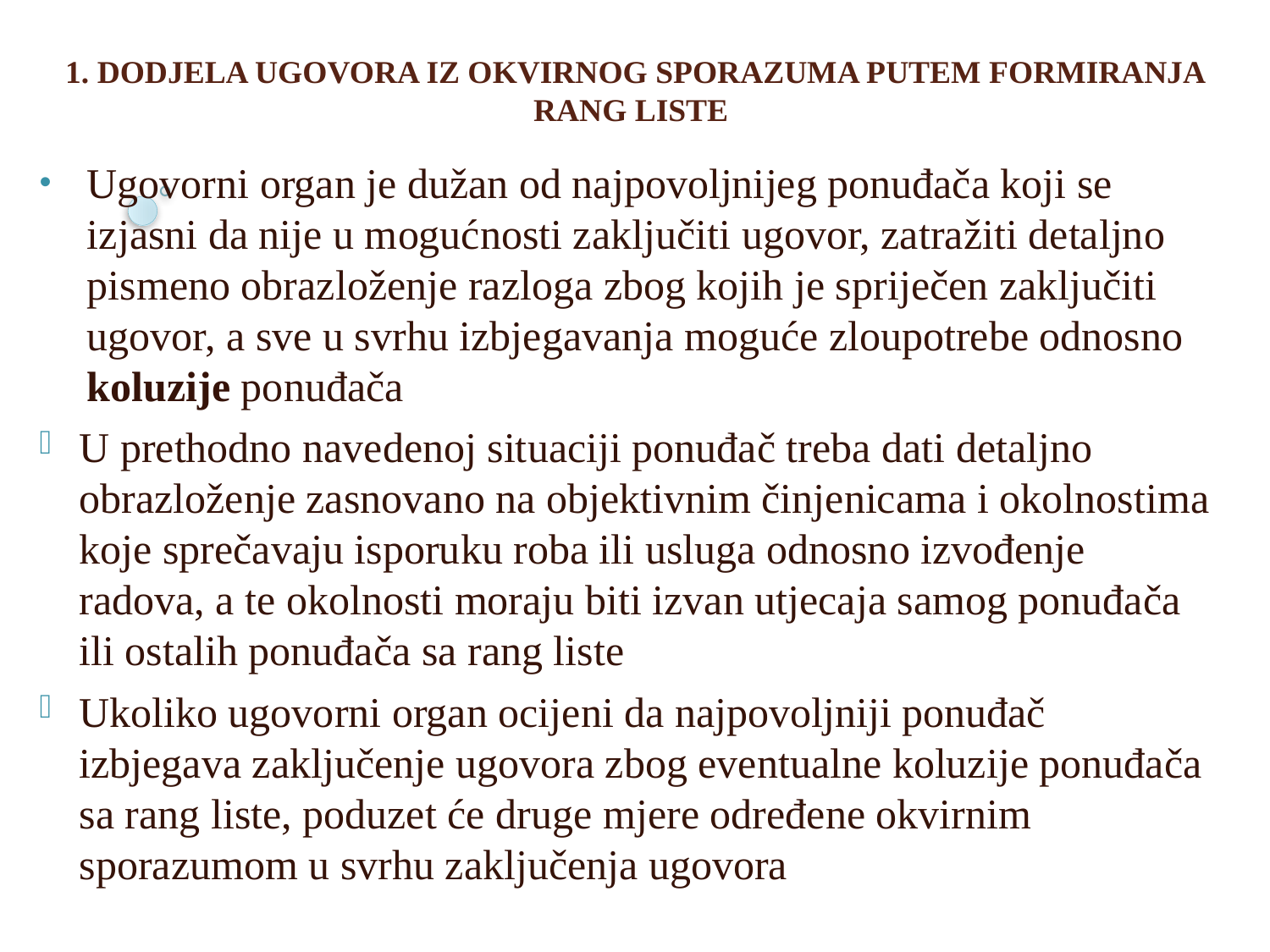

1. DODJELA UGOVORA IZ OKVIRNOG SPORAZUMA PUTEM FORMIRANJA RANG LISTE
Ugovorni organ je dužan od najpovoljnijeg ponuđača koji se izjasni da nije u mogućnosti zaključiti ugovor, zatražiti detaljno pismeno obrazloženje razloga zbog kojih je spriječen zaključiti ugovor, a sve u svrhu izbjegavanja moguće zloupotrebe odnosno koluzije ponuđača
U prethodno navedenoj situaciji ponuđač treba dati detaljno obrazloženje zasnovano na objektivnim činjenicama i okolnostima koje sprečavaju isporuku roba ili usluga odnosno izvođenje radova, a te okolnosti moraju biti izvan utjecaja samog ponuđača ili ostalih ponuđača sa rang liste
Ukoliko ugovorni organ ocijeni da najpovoljniji ponuđač izbjegava zaključenje ugovora zbog eventualne koluzije ponuđača sa rang liste, poduzet će druge mjere određene okvirnim sporazumom u svrhu zaključenja ugovora